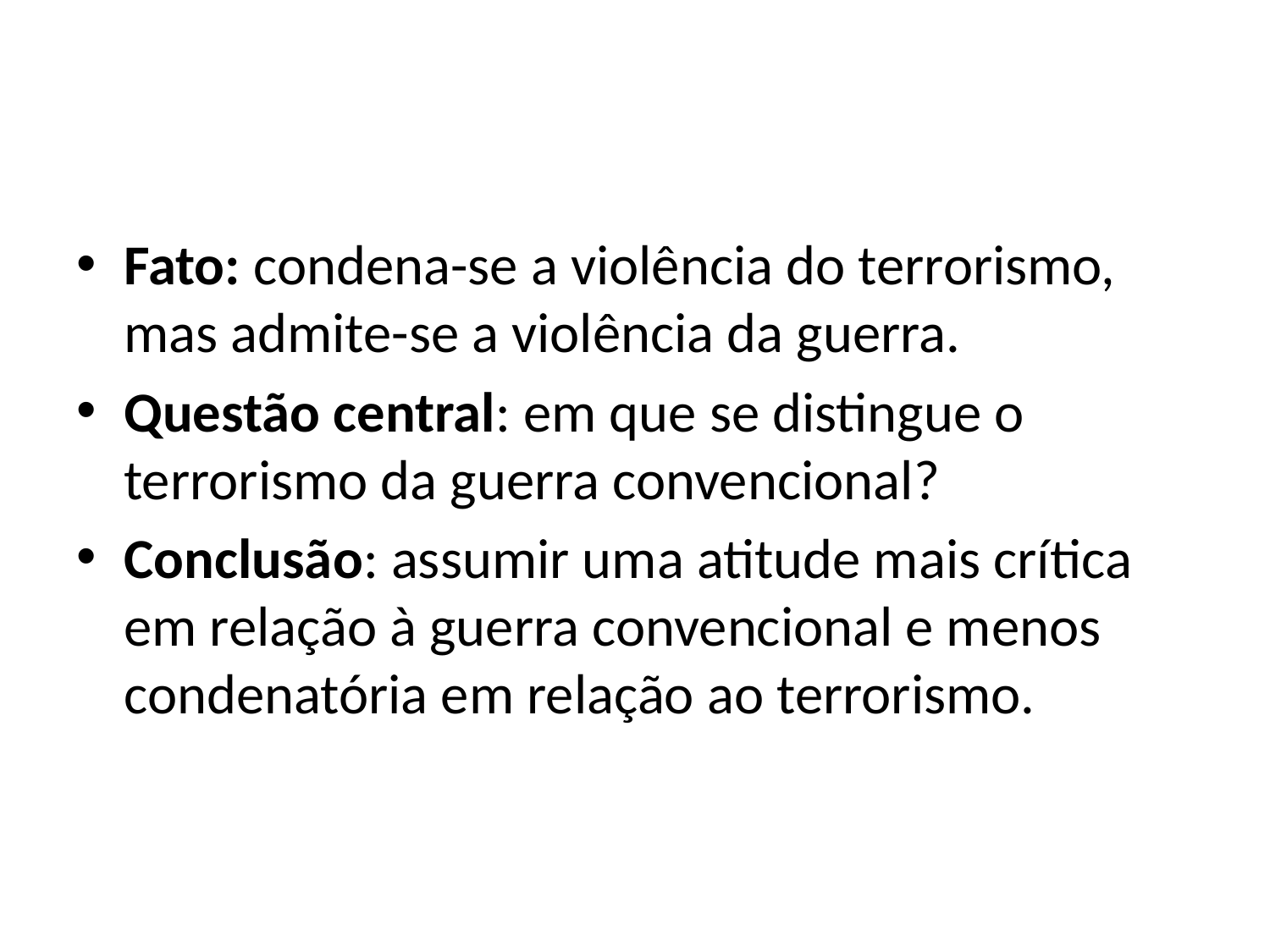

#
Fato: condena-se a violência do terrorismo, mas admite-se a violência da guerra.
Questão central: em que se distingue o terrorismo da guerra convencional?
Conclusão: assumir uma atitude mais crítica em relação à guerra convencional e menos condenatória em relação ao terrorismo.